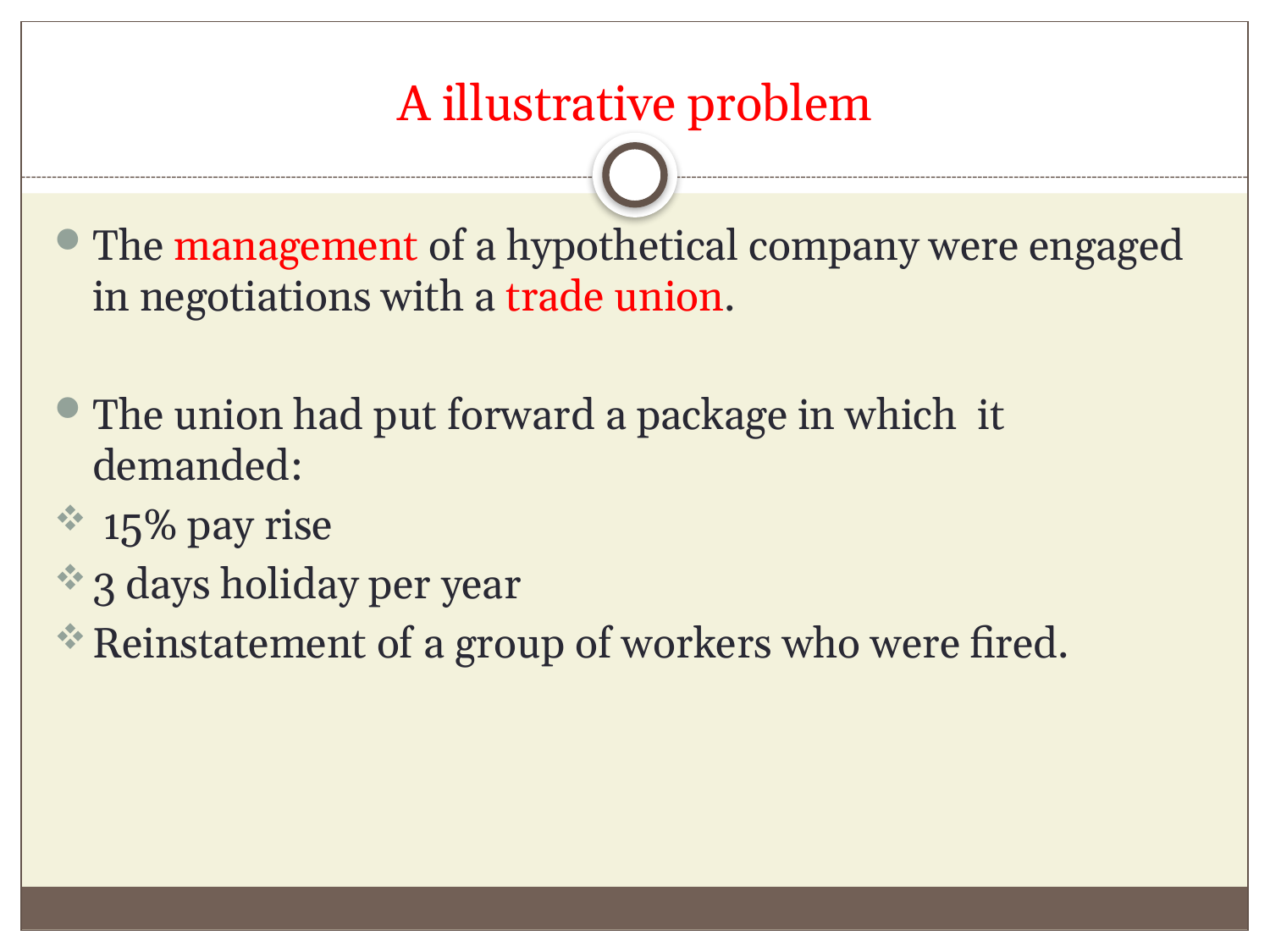

# A illustrative problem
The management of a hypothetical company were engaged in negotiations with a trade union.

The union had put forward a package in which  it demanded:
 15% pay rise
3 days holiday per year
Reinstatement of a group of workers who were fired.